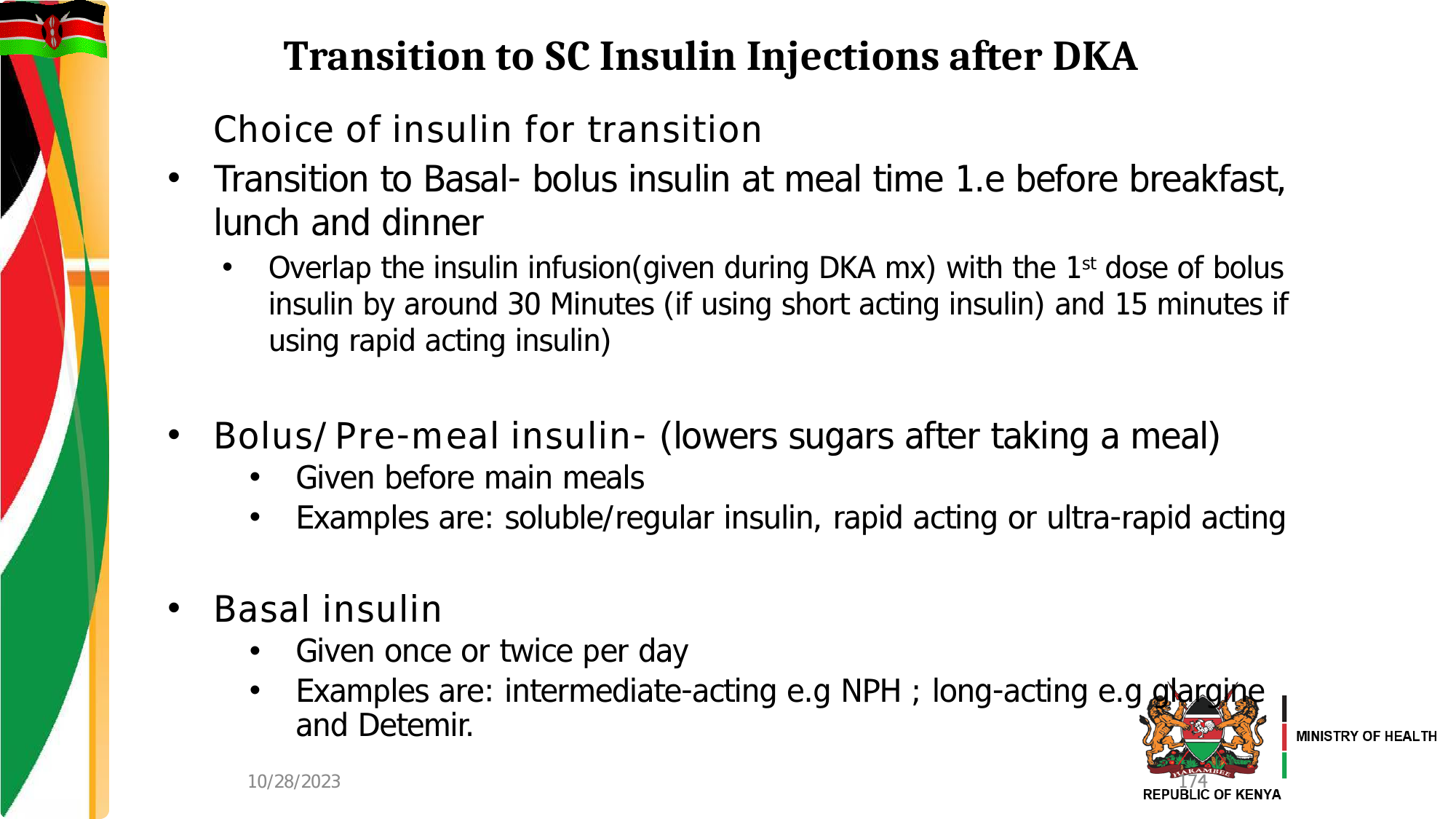

# Transition to SC Insulin Injections after DKA
Choice of insulin for transition
Transition to Basal- bolus insulin at meal time 1.e before breakfast, lunch and dinner
Overlap the insulin infusion(given during DKA mx) with the 1st dose of bolus insulin by around 30 Minutes (if using short acting insulin) and 15 minutes if using rapid acting insulin)

Bolus/Pre-meal insulin- (lowers sugars after taking a meal)
Given before main meals
Examples are: soluble/regular insulin, rapid acting or ultra-rapid acting

Basal insulin
Given once or twice per day
Examples are: intermediate-acting e.g NPH ; long-acting e.g glargine and Detemir.

10/28/2023
174